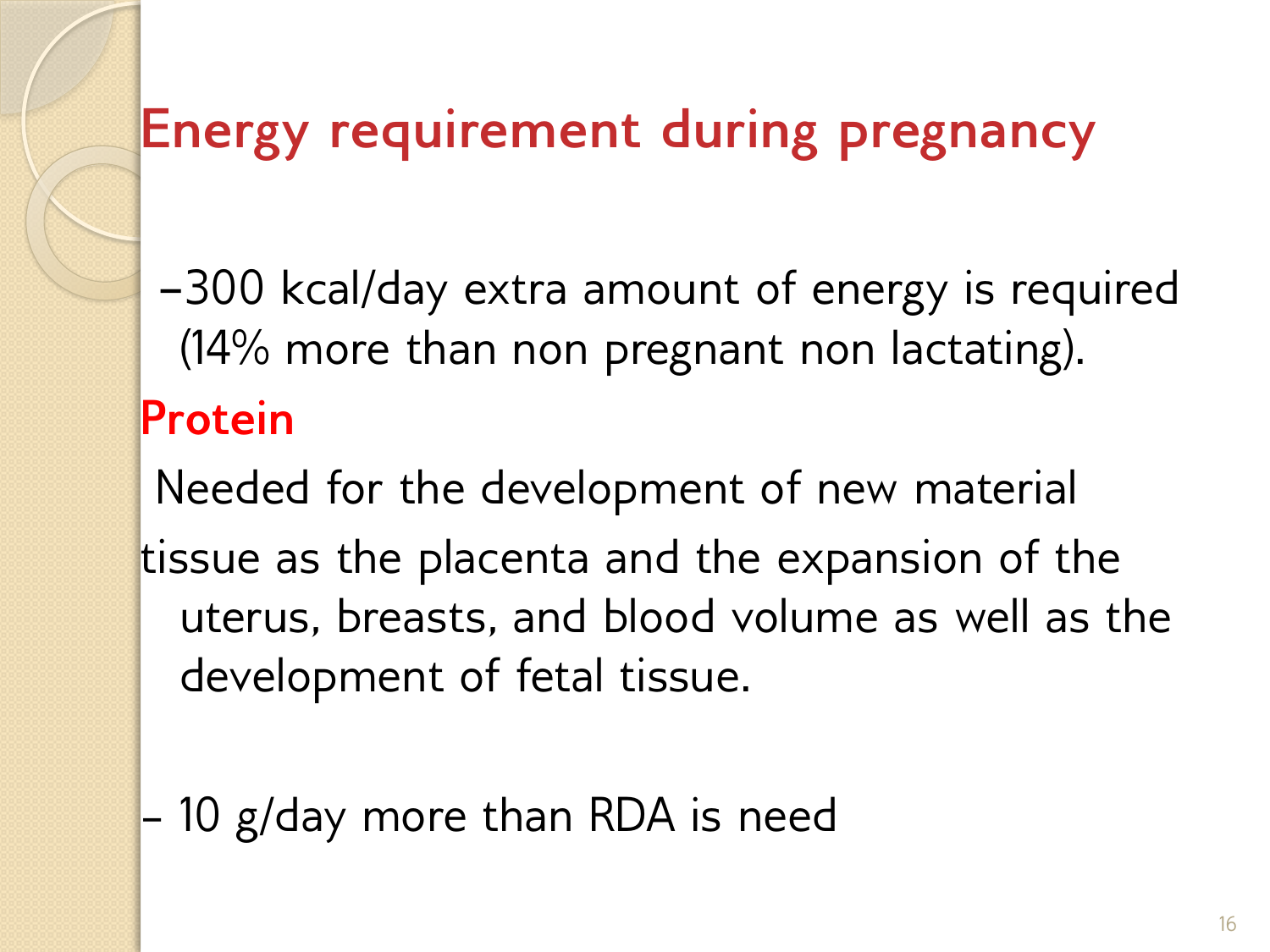

Energy requirement during pregnancy

 –300 kcal/day extra amount of energy is required (14% more than non pregnant non lactating).
Protein
 Needed for the development of new material
tissue as the placenta and the expansion of the uterus, breasts, and blood volume as well as the development of fetal tissue.

– 10 g/day more than RDA is need

16